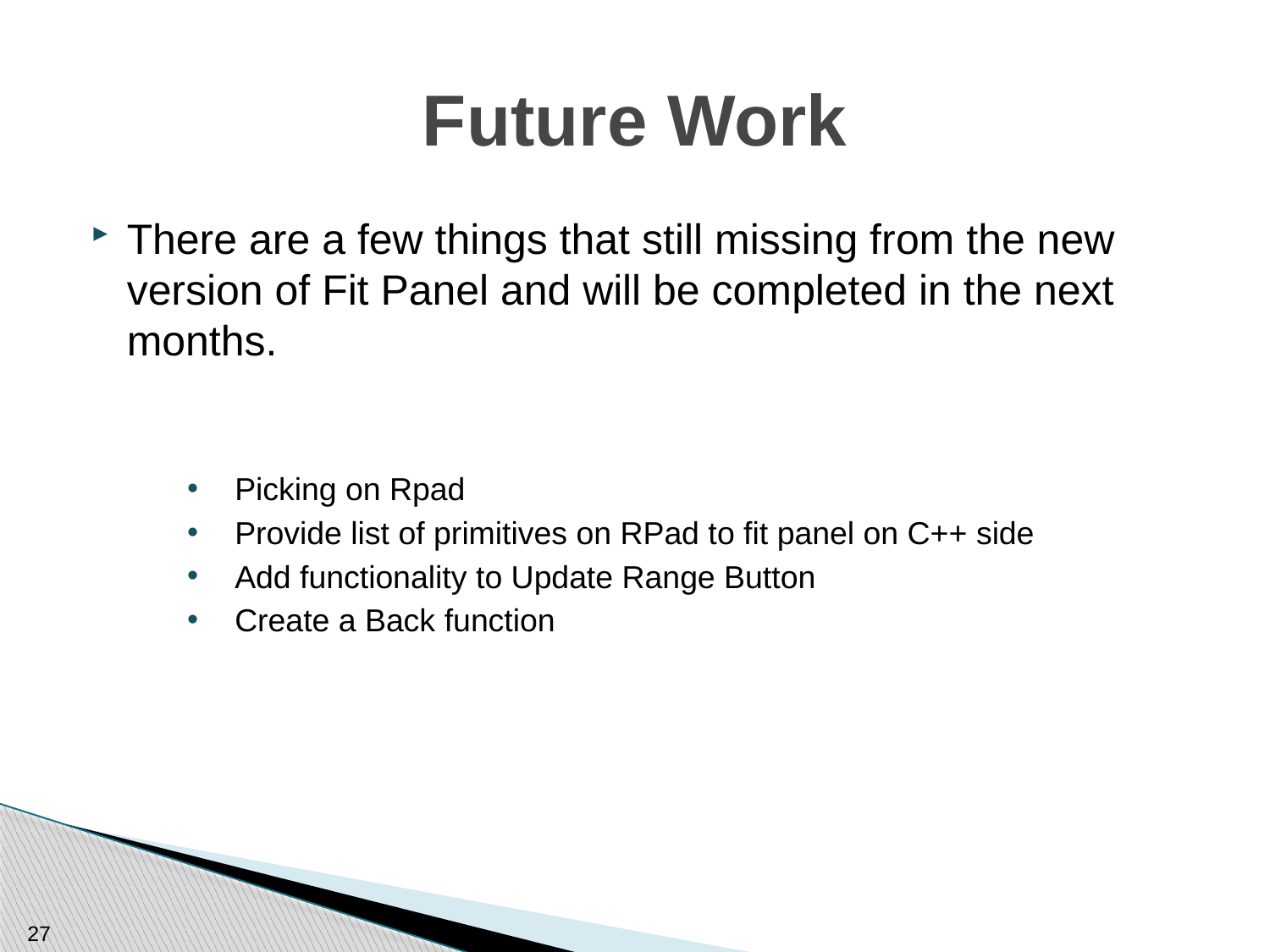

# Future Work
There are a few things that still missing from the new version of Fit Panel and will be completed in the next months.

Picking on Rpad
Provide list of primitives on RPad to fit panel on C++ side
Add functionality to Update Range Button
Create a Back function

27